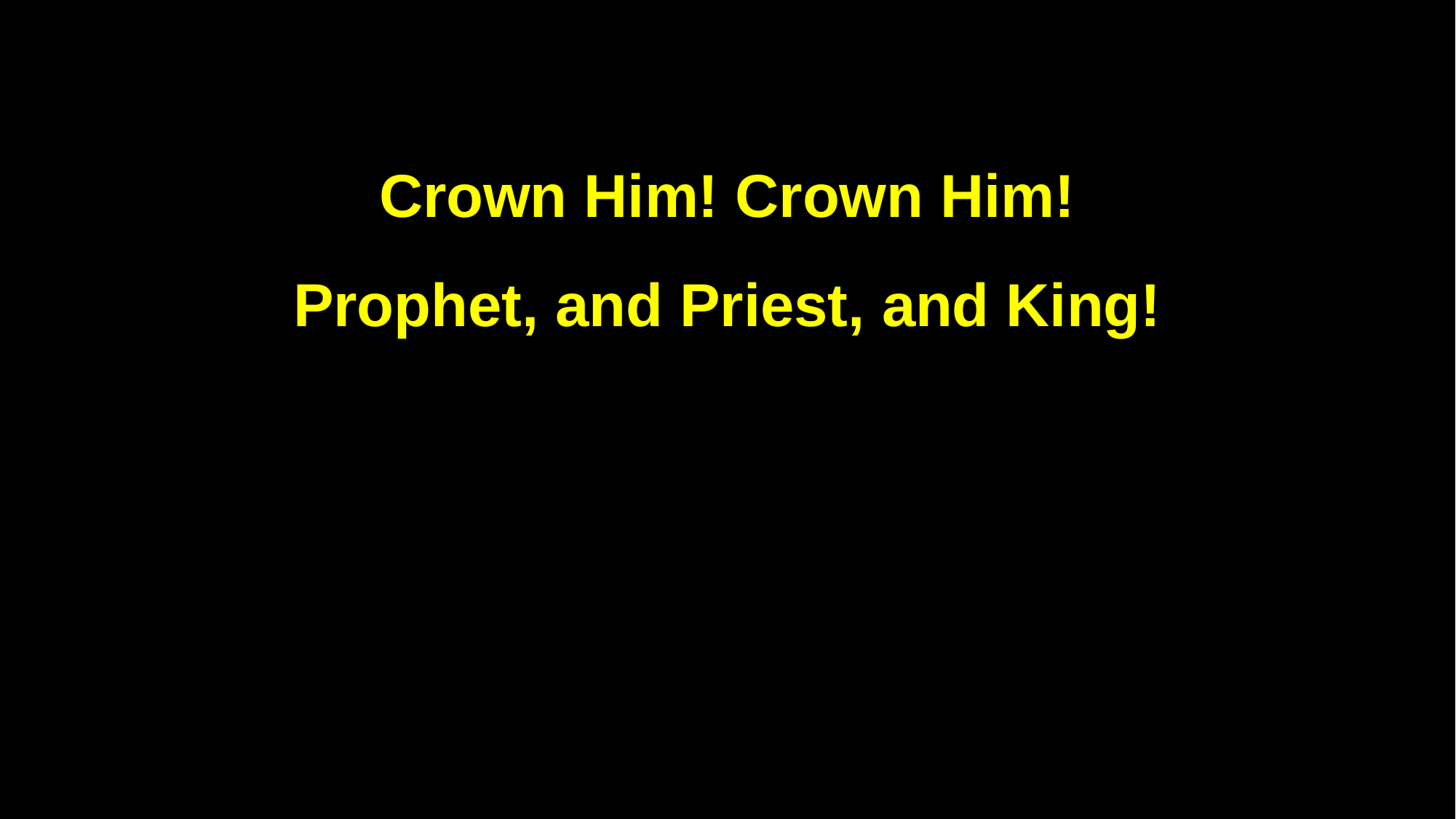

Crown Him! Crown Him!
Prophet, and Priest, and King!